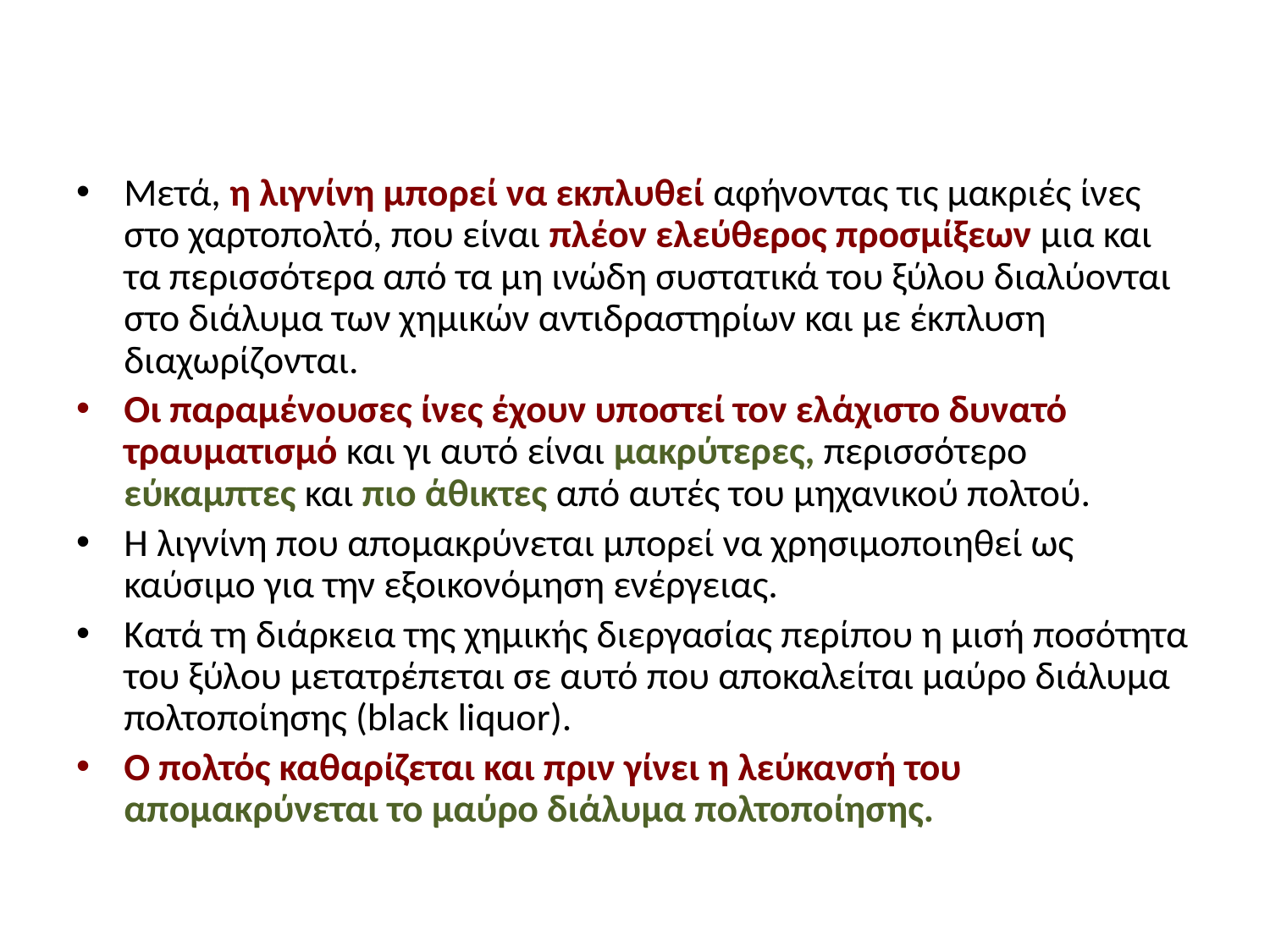

#
Μετά, η λιγνίνη μπορεί να εκπλυθεί αφήνοντας τις μακριές ίνες στο χαρτοπολτό, που είναι πλέον ελεύθερος προσμίξεων μια και τα περισσότερα από τα μη ινώδη συστατικά του ξύλου διαλύονται στο διάλυμα των χημικών αντιδραστηρίων και με έκπλυση διαχωρίζονται.
Οι παραμένουσες ίνες έχουν υποστεί τον ελάχιστο δυνατό τραυματισμό και γι αυτό είναι μακρύτερες, περισσότερο εύκαμπτες και πιο άθικτες από αυτές του μηχανικού πολτού.
Η λιγνίνη που απομακρύνεται μπορεί να χρησιμοποιηθεί ως καύσιμο για την εξοικονόμηση ενέργειας.
Κατά τη διάρκεια της χημικής διεργασίας περίπου η μισή ποσότητα του ξύλου μετατρέπεται σε αυτό που αποκαλείται μαύρο διάλυμα πολτοποίησης (black liquor).
Ο πολτός καθαρίζεται και πριν γίνει η λεύκανσή του απομακρύνεται το μαύρο διάλυμα πολτοποίησης.